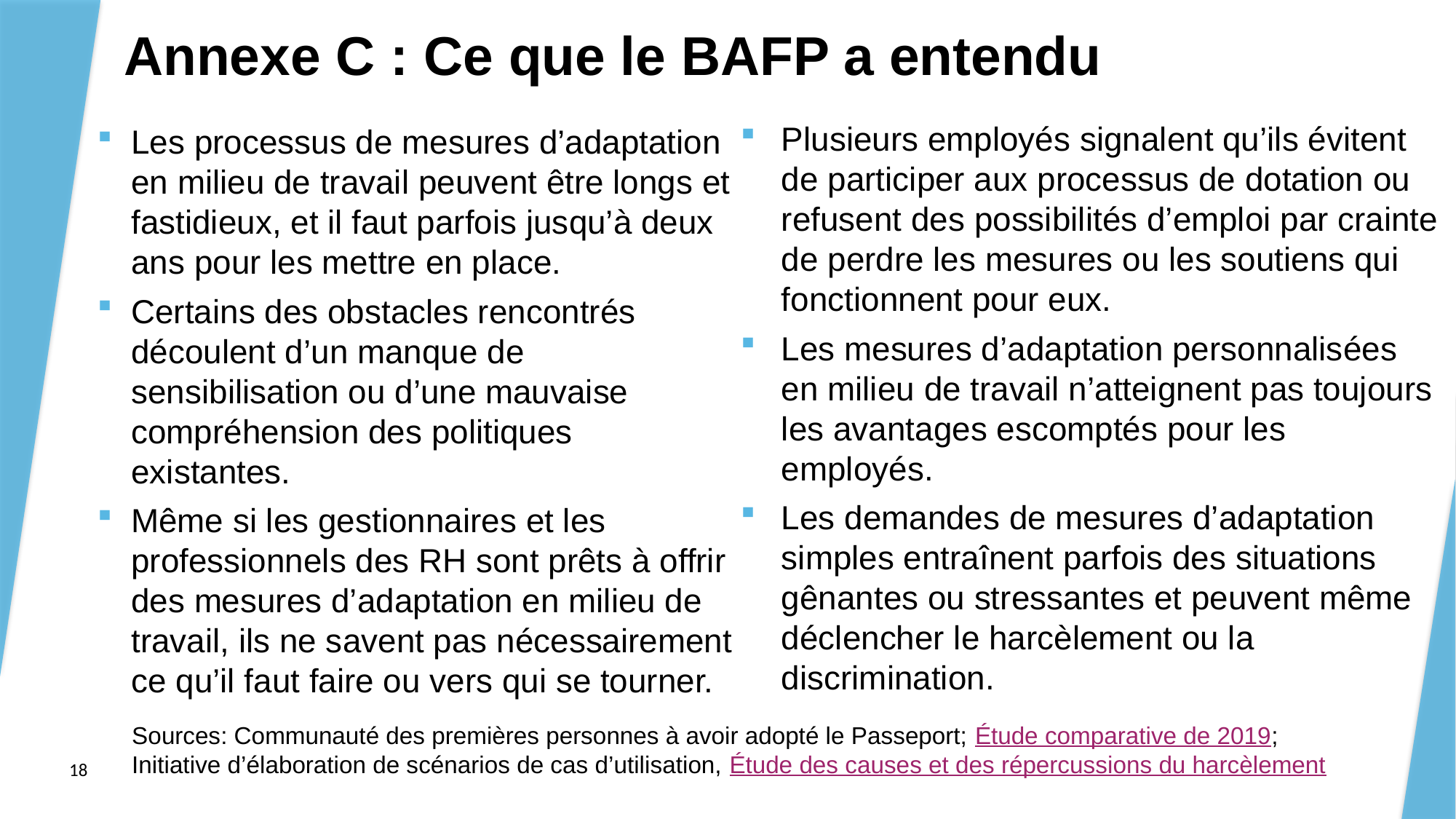

# Annexe C : Ce que le BAFP a entendu
Plusieurs employés signalent qu’ils évitent de participer aux processus de dotation ou refusent des possibilités d’emploi par crainte de perdre les mesures ou les soutiens qui fonctionnent pour eux.
Les mesures d’adaptation personnalisées en milieu de travail n’atteignent pas toujours les avantages escomptés pour les employés.
Les demandes de mesures d’adaptation simples entraînent parfois des situations gênantes ou stressantes et peuvent même déclencher le harcèlement ou la discrimination.
Les processus de mesures d’adaptation en milieu de travail peuvent être longs et fastidieux, et il faut parfois jusqu’à deux ans pour les mettre en place.
Certains des obstacles rencontrés découlent d’un manque de sensibilisation ou d’une mauvaise compréhension des politiques existantes.
Même si les gestionnaires et les professionnels des RH sont prêts à offrir des mesures d’adaptation en milieu de travail, ils ne savent pas nécessairement ce qu’il faut faire ou vers qui se tourner.

Sources: Communauté des premières personnes à avoir adopté le Passeport; Étude comparative de 2019; Initiative d’élaboration de scénarios de cas d’utilisation, Étude des causes et des répercussions du harcèlement
18